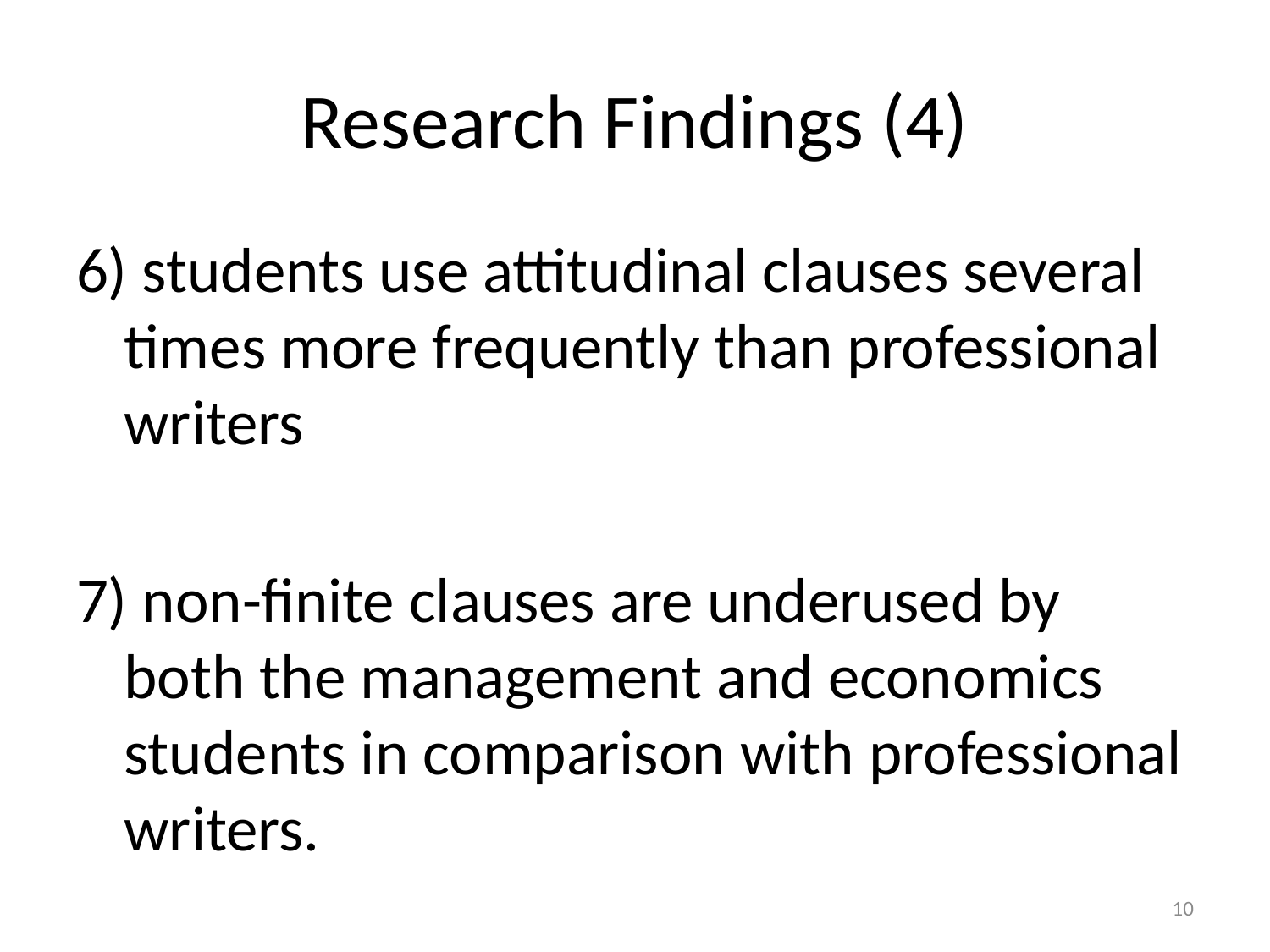

# Research Findings (4)
6) students use attitudinal clauses several times more frequently than professional writers

7) non-finite clauses are underused by both the management and economics students in comparison with professional writers.
10